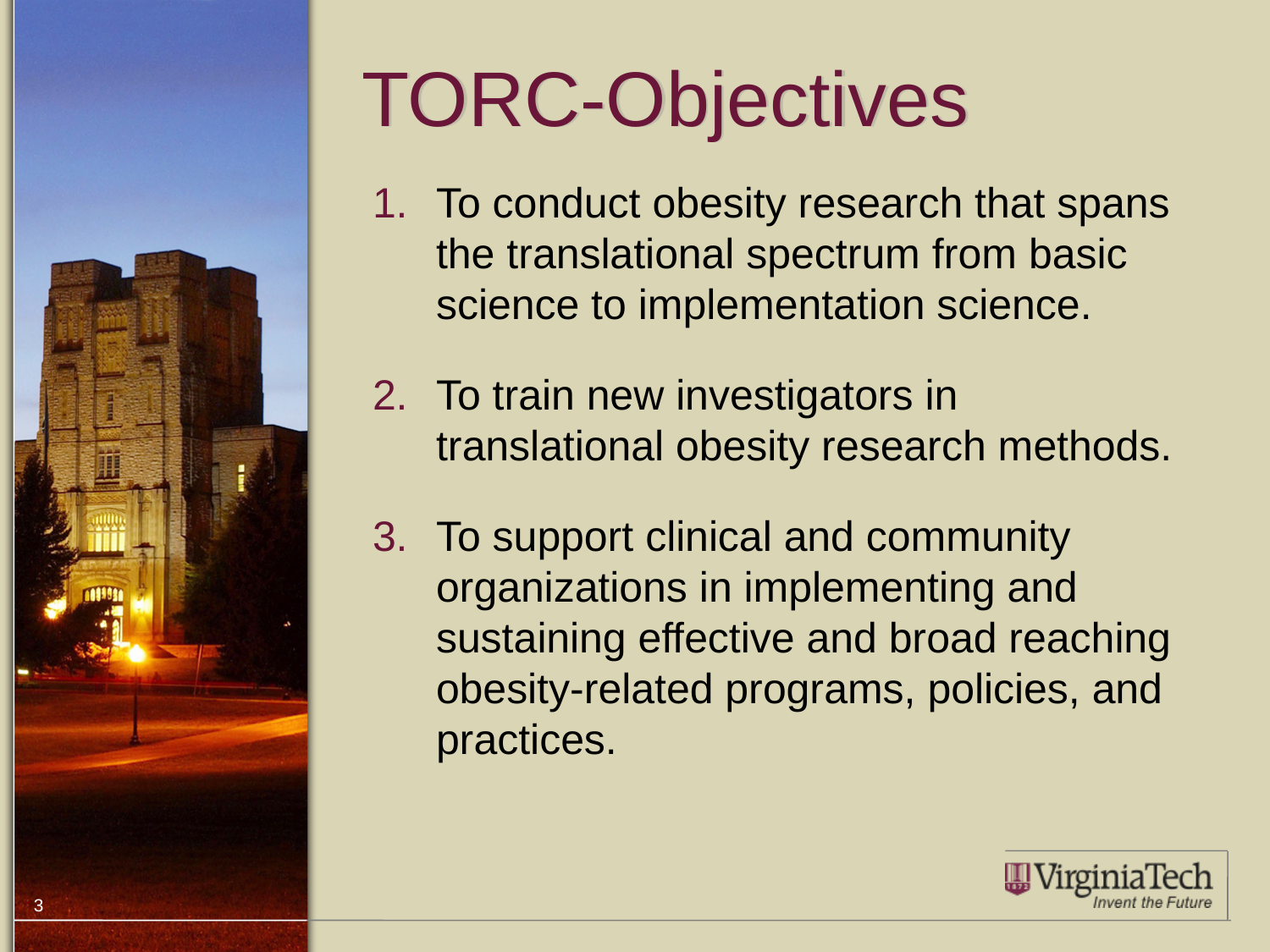

# TORC-Objectives
To conduct obesity research that spans the translational spectrum from basic science to implementation science.
To train new investigators in translational obesity research methods.
To support clinical and community organizations in implementing and sustaining effective and broad reaching obesity-related programs, policies, and practices.
3